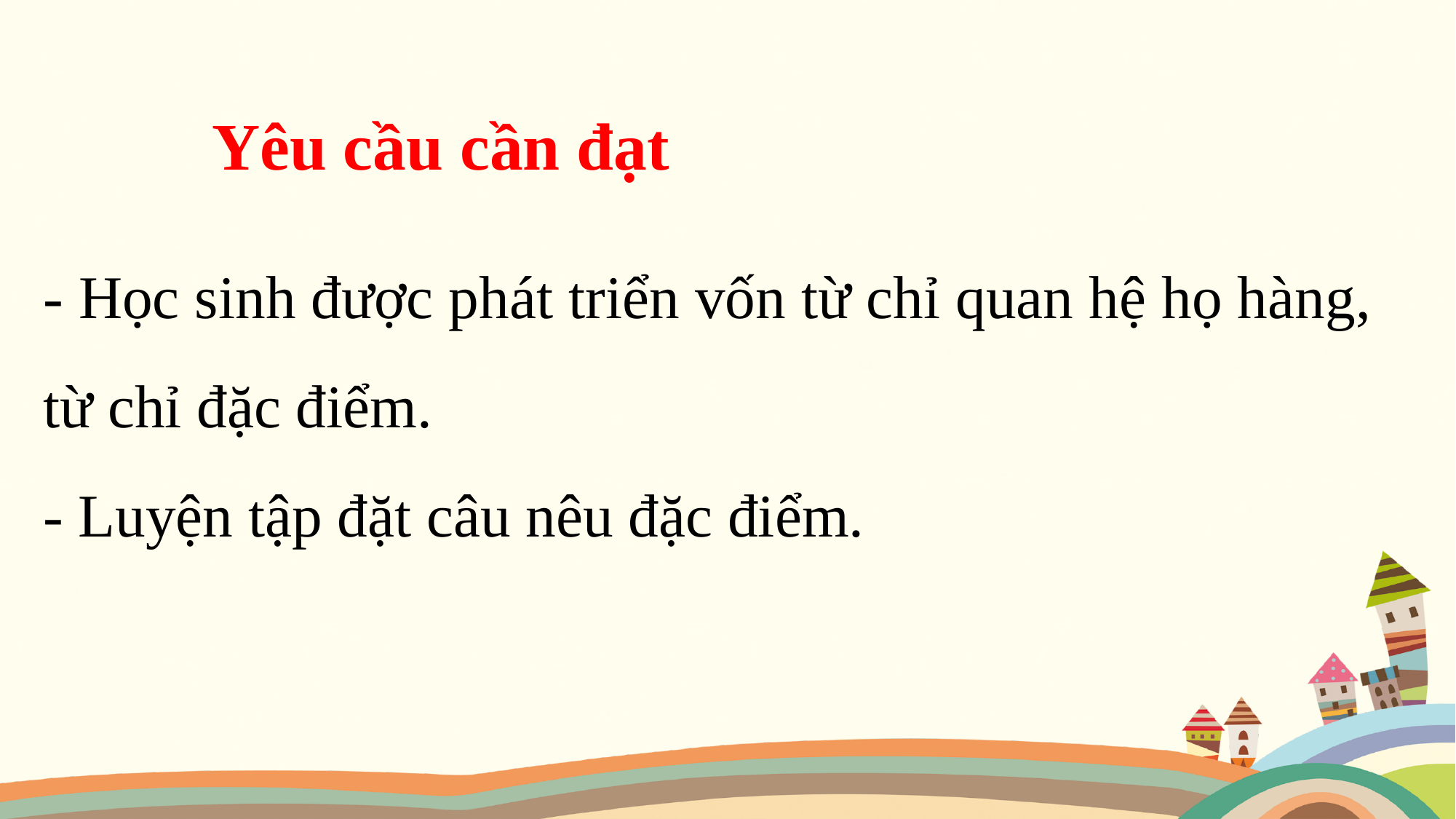

Yêu cầu cần đạt

- Học sinh được phát triển vốn từ chỉ quan hệ họ hàng, từ chỉ đặc điểm.
- Luyện tập đặt câu nêu đặc điểm.